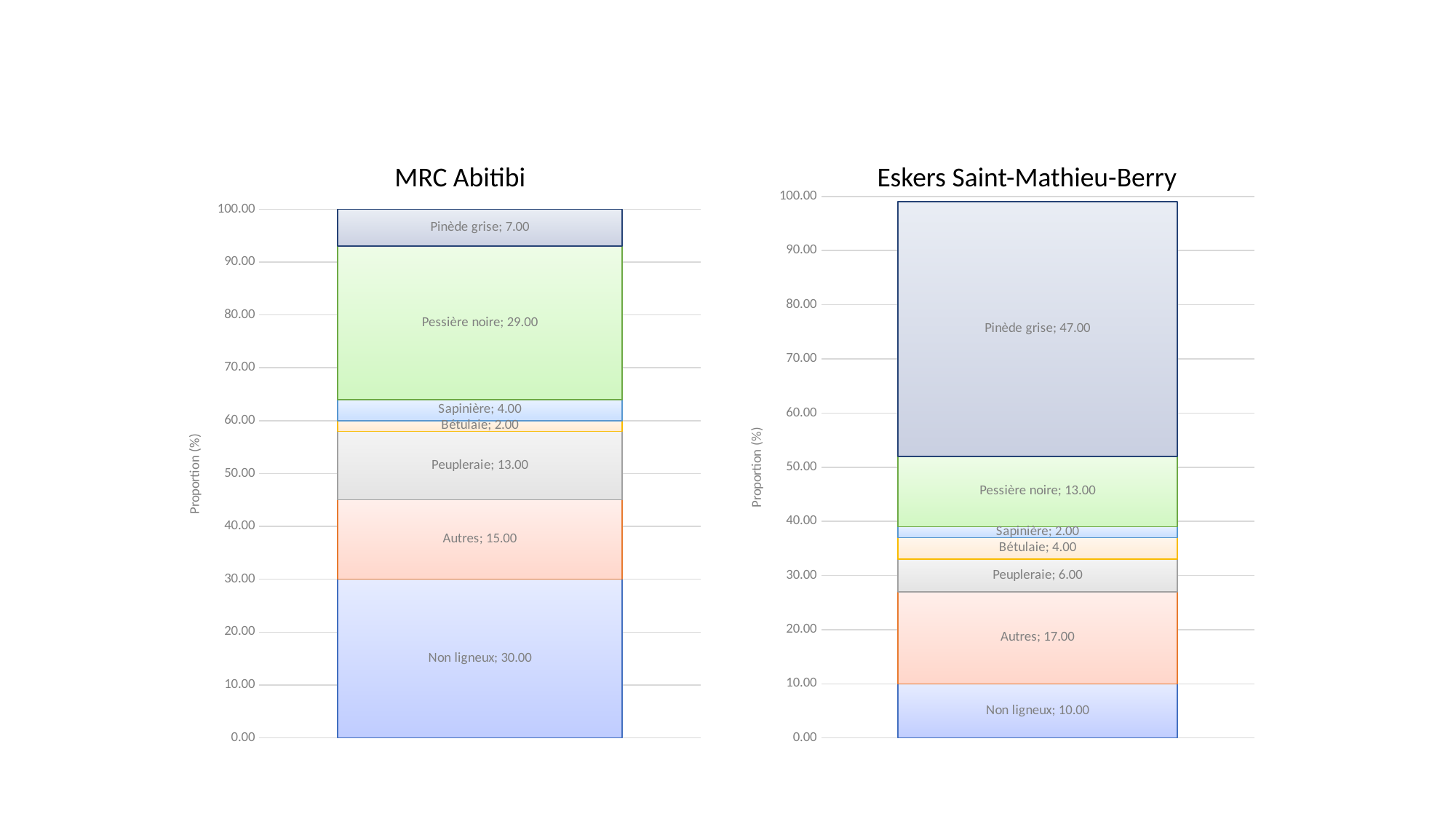

MRC Abitibi
Eskers Saint-Mathieu-Berry

### Chart

| Category | Non ligneux | Autres | Peupleraie | Bétulaie | Sapinière | Pessière noire | Pinède grise |
|---|---|---|---|---|---|---|---|

### Chart

| Category | Non ligneux | Autres | Peupleraie | Bétulaie | Sapinière | Pessière noire | Pinède grise |
|---|---|---|---|---|---|---|---|